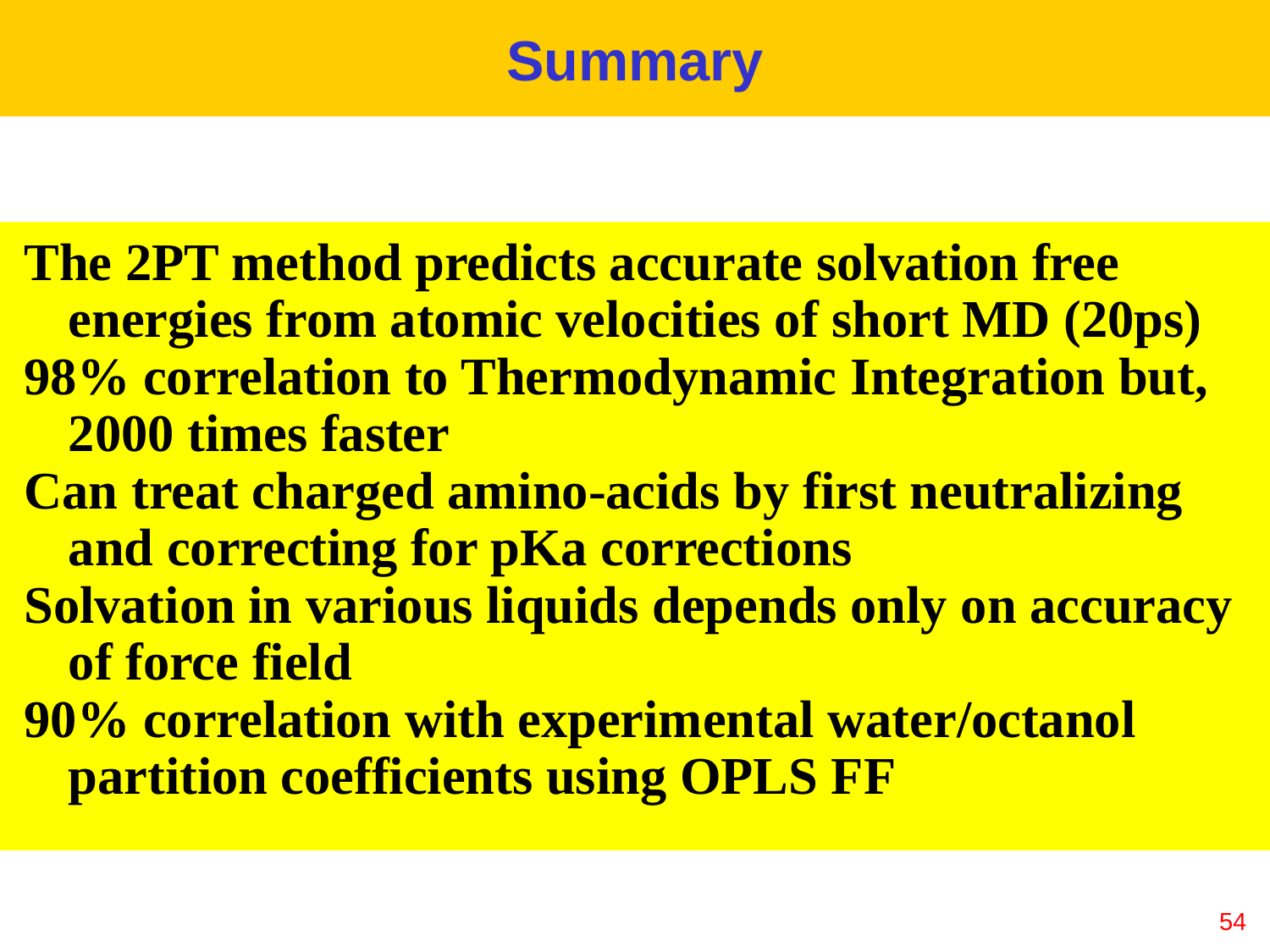

# Summary
The 2PT method predicts accurate solvation free energies from atomic velocities of short MD (20ps)
98% correlation to Thermodynamic Integration but, 2000 times faster
Can treat charged amino-acids by first neutralizing and correcting for pKa corrections
Solvation in various liquids depends only on accuracy of force field
90% correlation with experimental water/octanol partition coefficients using OPLS FF
54